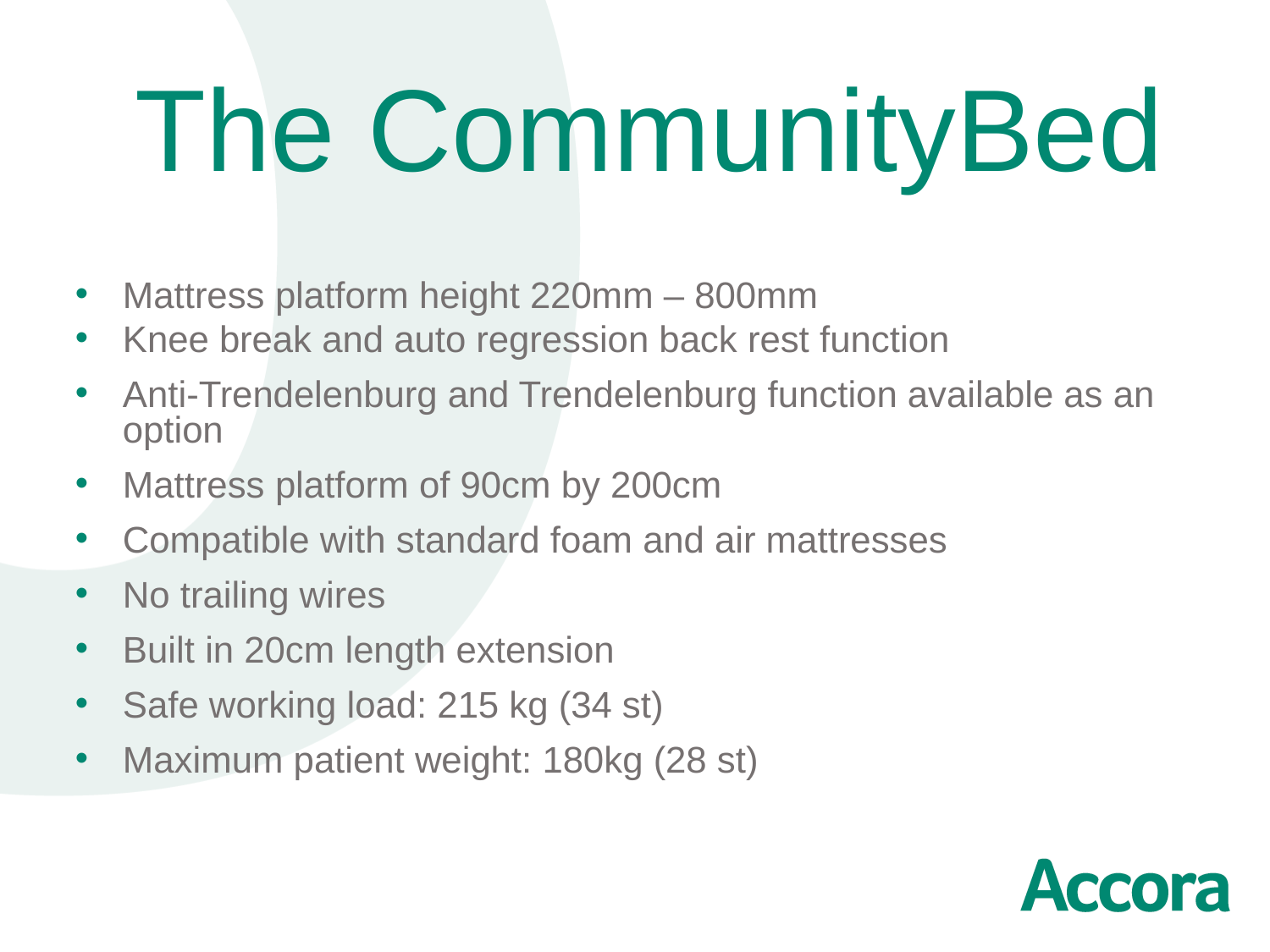

The CommunityBed

Mattress platform height 220mm – 800mm
Knee break and auto regression back rest function
Anti-Trendelenburg and Trendelenburg function available as an option
Mattress platform of 90cm by 200cm
Compatible with standard foam and air mattresses
No trailing wires
Built in 20cm length extension
Safe working load: 215 kg (34 st)
Maximum patient weight: 180kg (28 st)